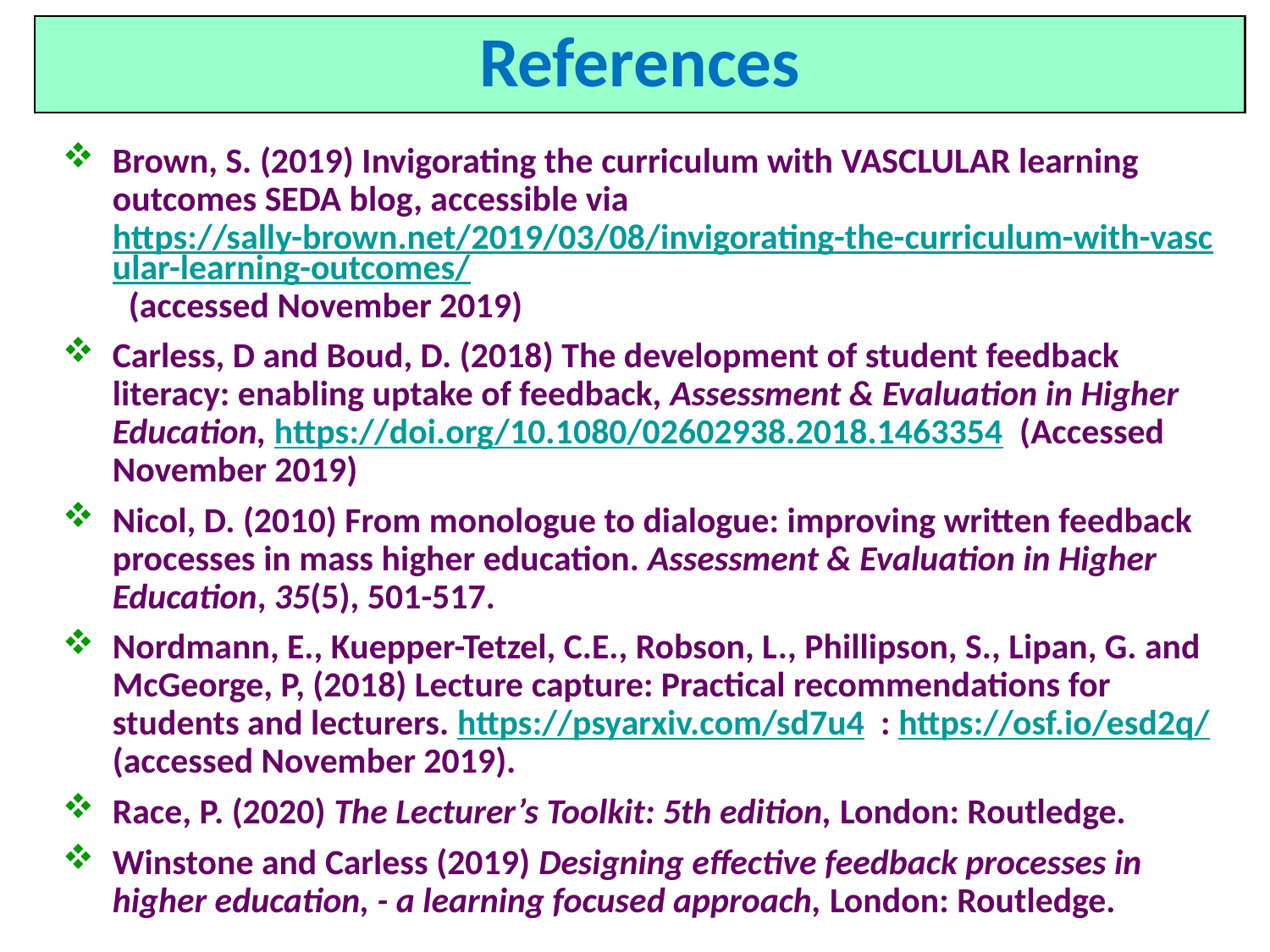

# References
Brown, S. (2019) Invigorating the curriculum with VASCLULAR learning outcomes SEDA blog, accessible via https://sally-brown.net/2019/03/08/invigorating-the-curriculum-with-vascular-learning-outcomes/  (accessed November 2019)
Carless, D and Boud, D. (2018) The development of student feedback literacy: enabling uptake of feedback, Assessment & Evaluation in Higher Education, https://doi.org/10.1080/02602938.2018.1463354  (Accessed November 2019)
Nicol, D. (2010) From monologue to dialogue: improving written feedback processes in mass higher education. Assessment & Evaluation in Higher Education, 35(5), 501-517.
Nordmann, E., Kuepper-Tetzel, C.E., Robson, L., Phillipson, S., Lipan, G. and McGeorge, P, (2018) Lecture capture: Practical recommendations for students and lecturers. https://psyarxiv.com/sd7u4  : https://osf.io/esd2q/  (accessed November 2019).
Race, P. (2020) The Lecturer’s Toolkit: 5th edition, London: Routledge.
Winstone and Carless (2019) Designing effective feedback processes in higher education, - a learning focused approach, London: Routledge.